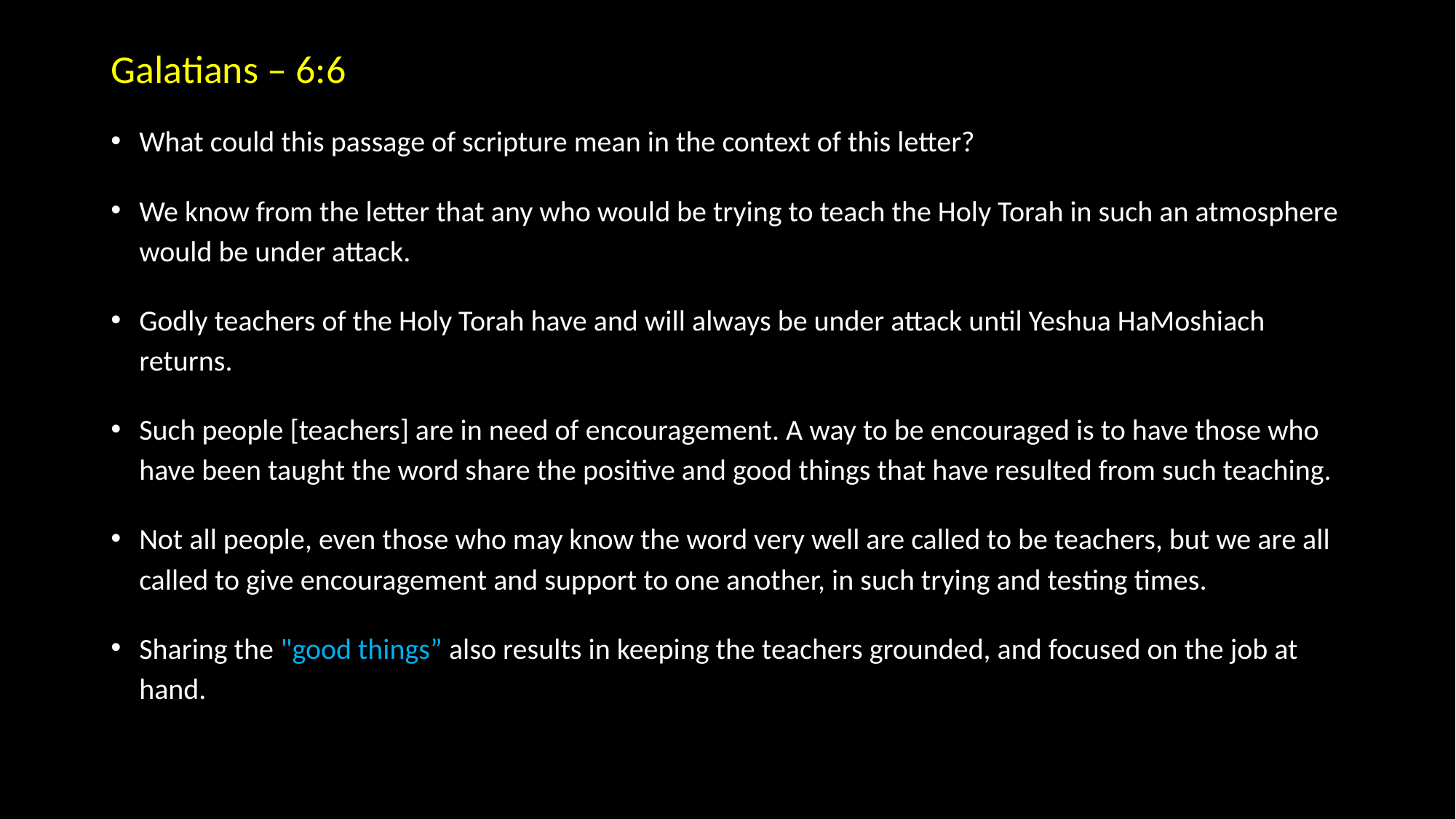

# Galatians – 6:6
What could this passage of scripture mean in the context of this letter?
We know from the letter that any who would be trying to teach the Holy Torah in such an atmosphere would be under attack.
Godly teachers of the Holy Torah have and will always be under attack until Yeshua HaMoshiach returns.
Such people [teachers] are in need of encouragement. A way to be encouraged is to have those who have been taught the word share the positive and good things that have resulted from such teaching.
Not all people, even those who may know the word very well are called to be teachers, but we are all called to give encouragement and support to one another, in such trying and testing times.
Sharing the "good things” also results in keeping the teachers grounded, and focused on the job at hand.